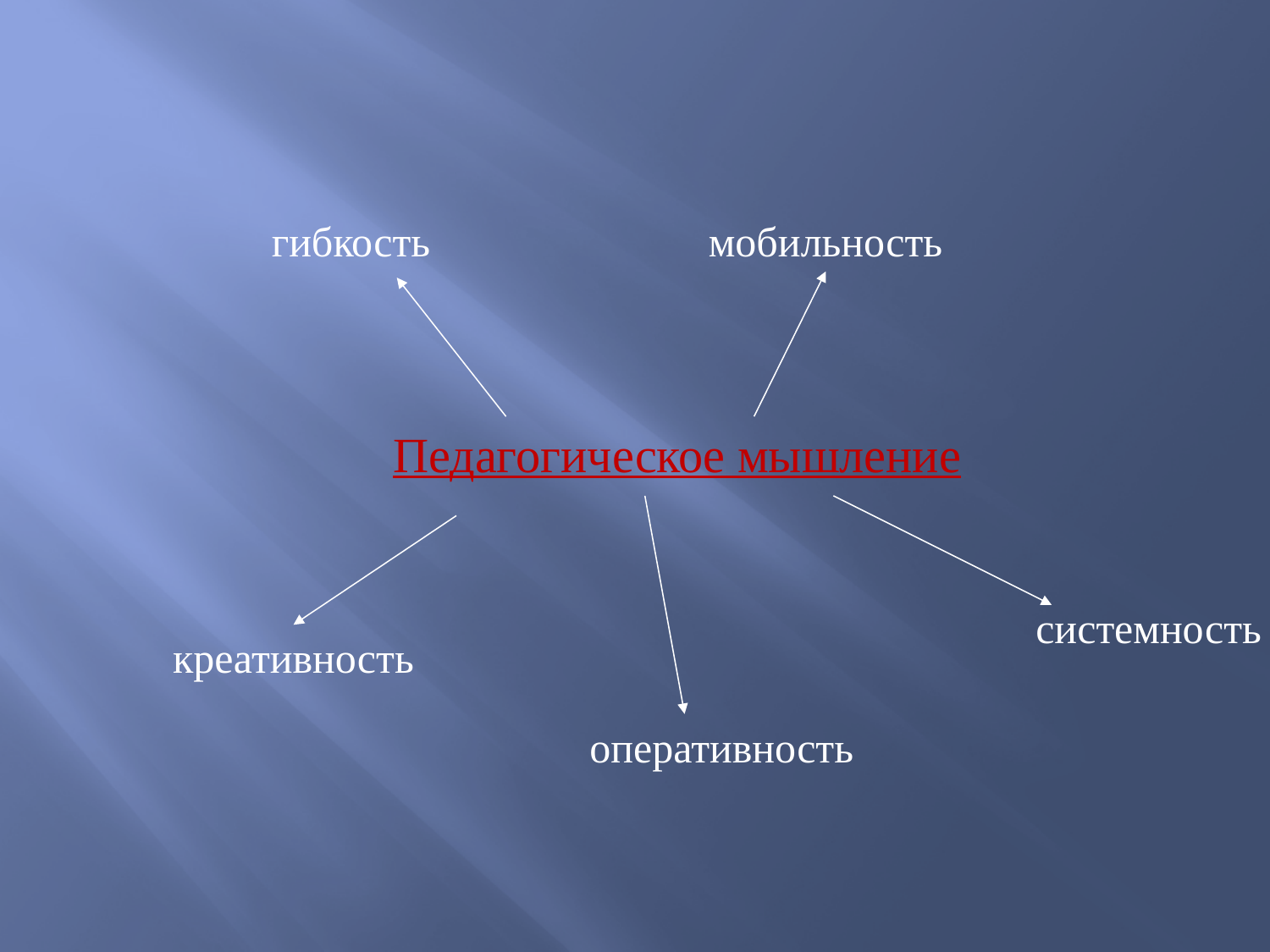

гибкость
мобильность
Педагогическое мышление
системность
креативность
оперативность